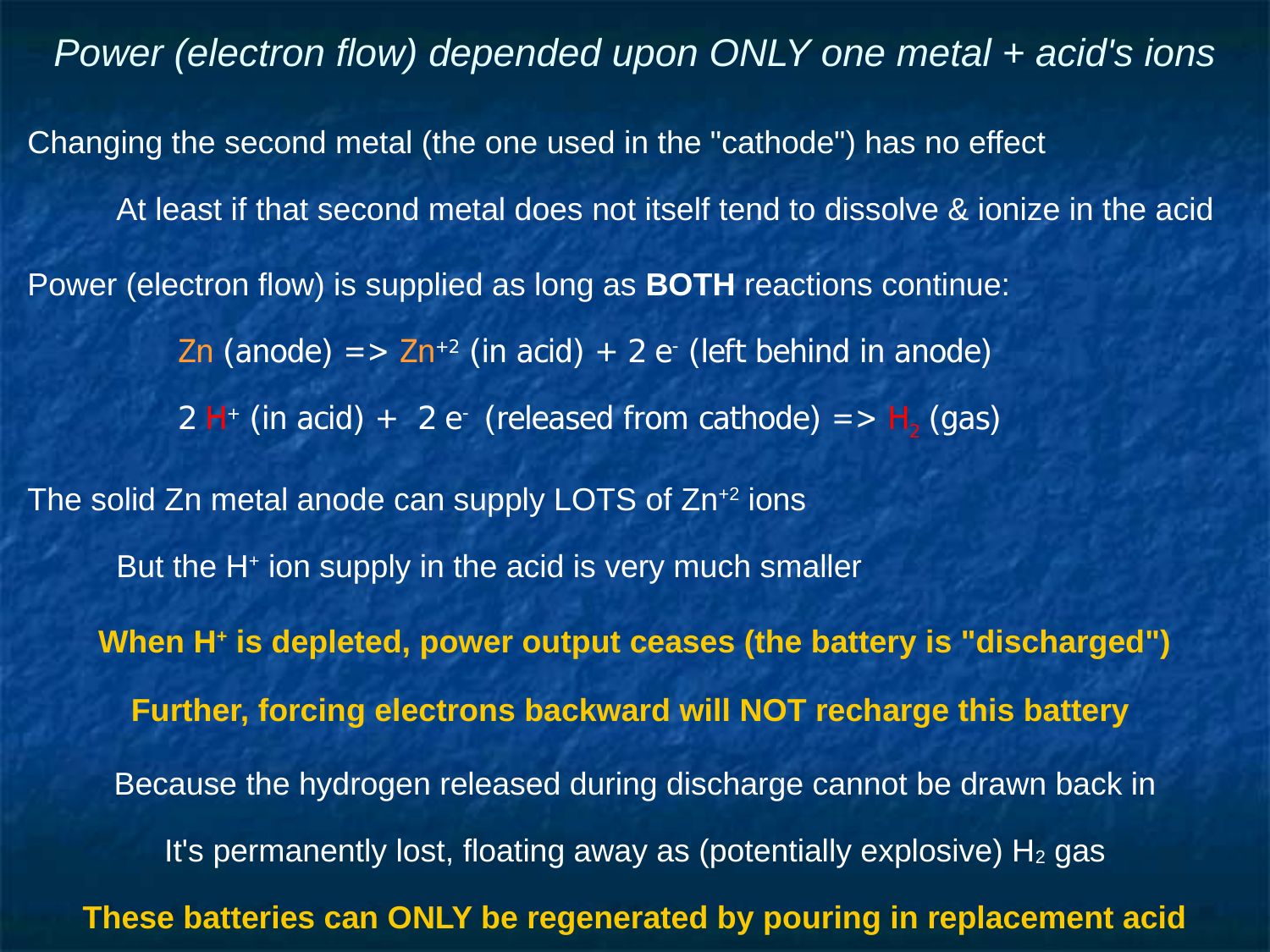

# Power (electron flow) depended upon ONLY one metal + acid's ions
Changing the second metal (the one used in the "cathode") has no effect

At least if that second metal does not itself tend to dissolve & ionize in the acid

Power (electron flow) is supplied as long as BOTH reactions continue:

Zn (anode) => Zn+2  (in acid) + 2 e- (left behind in anode)

2 H+ (in acid) +  2 e-  (released from cathode) => H2 (gas)

The solid Zn metal anode can supply LOTS of Zn+2 ions

But the H+ ion supply in the acid is very much smaller

When H+ is depleted, power output ceases (the battery is "discharged")

Further, forcing electrons backward will NOT recharge this battery

Because the hydrogen released during discharge cannot be drawn back in

It's permanently lost, floating away as (potentially explosive) H2 gas

These batteries can ONLY be regenerated by pouring in replacement acid